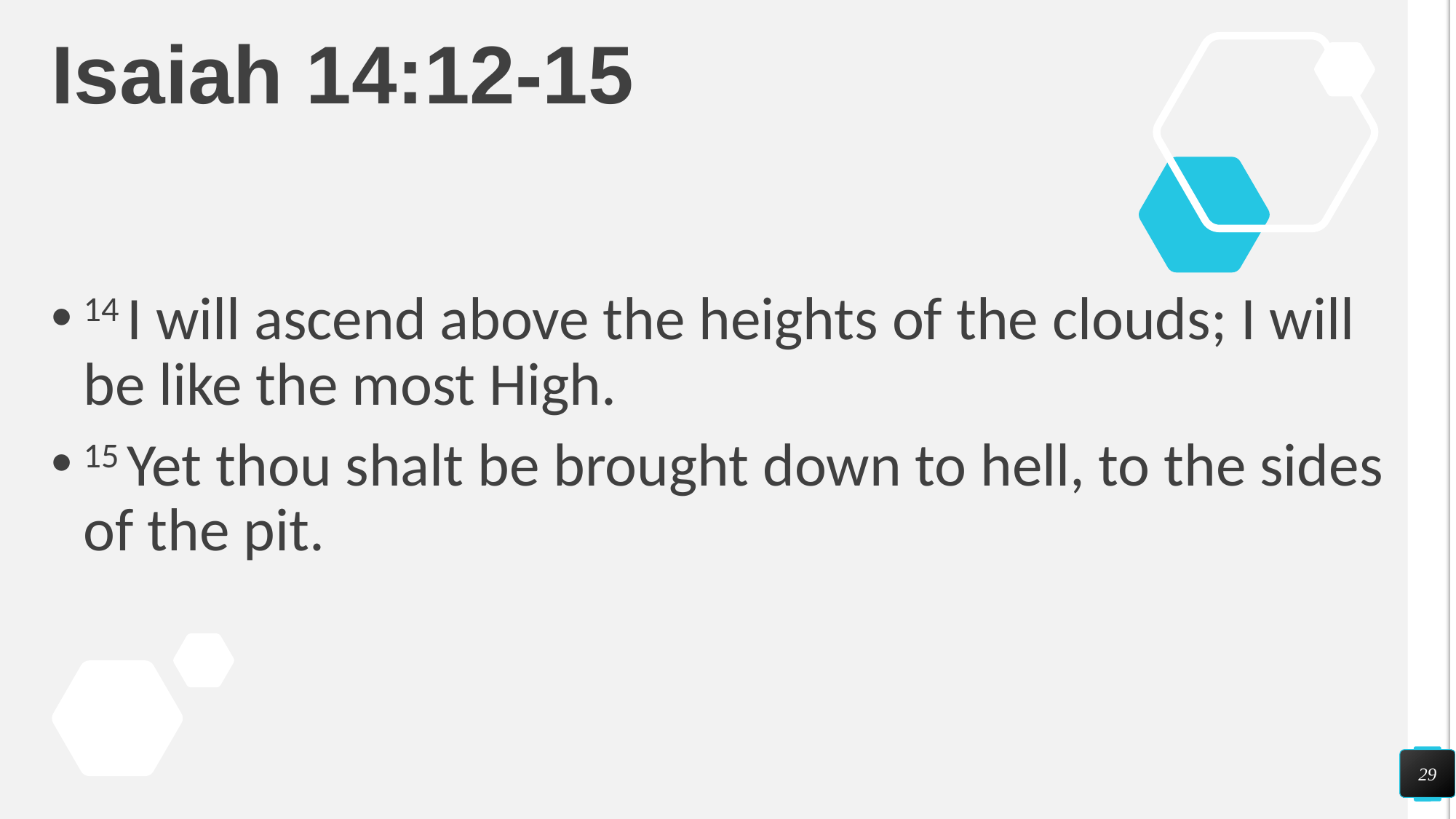

# Isaiah 14:12-15
14 I will ascend above the heights of the clouds; I will be like the most High.
15 Yet thou shalt be brought down to hell, to the sides of the pit.
29